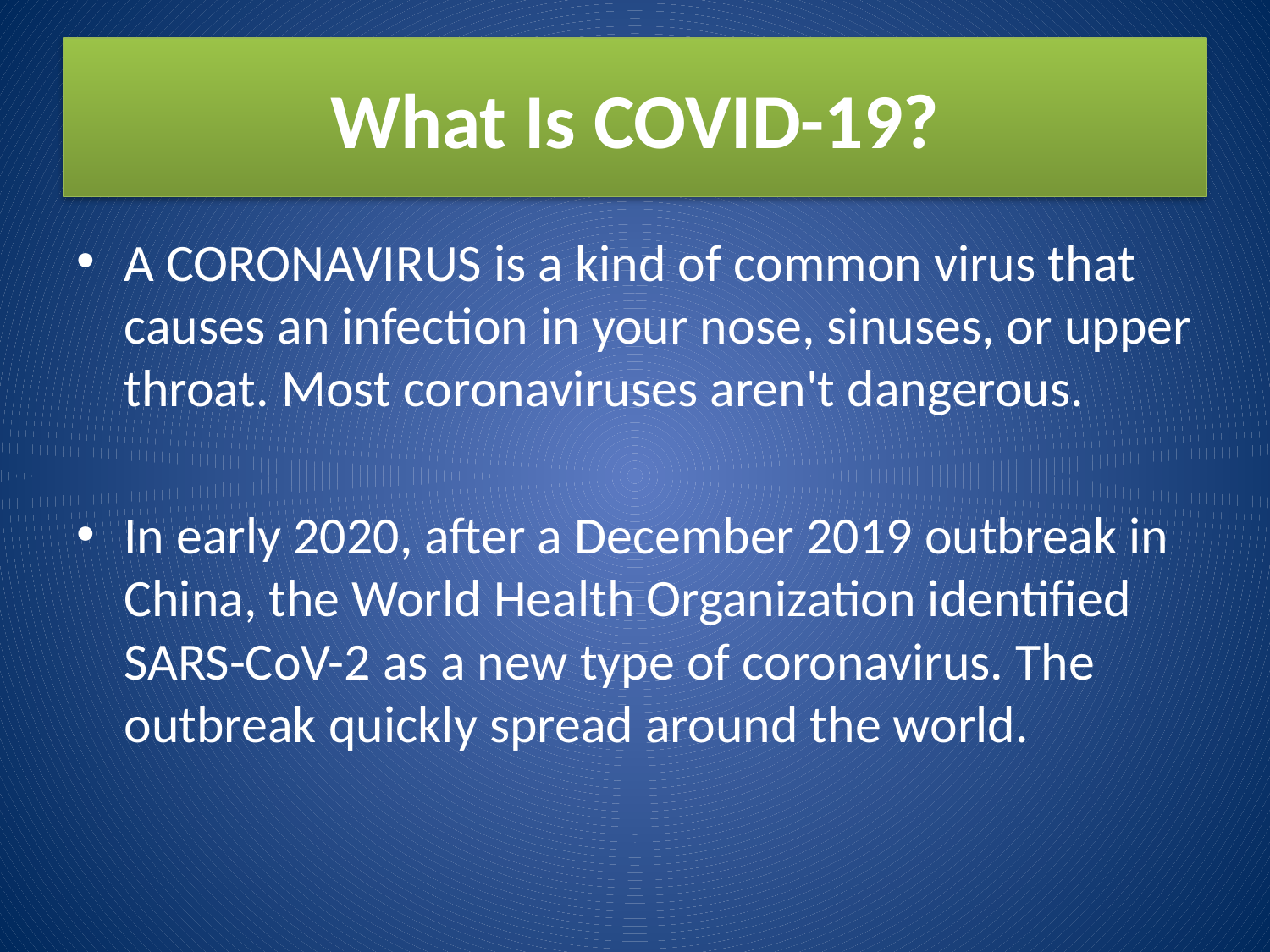

# What Is COVID-19?
A CORONAVIRUS is a kind of common virus that causes an infection in your nose, sinuses, or upper throat. Most coronaviruses aren't dangerous.

In early 2020, after a December 2019 outbreak in China, the World Health Organization identified SARS-CoV-2 as a new type of coronavirus. The outbreak quickly spread around the world.